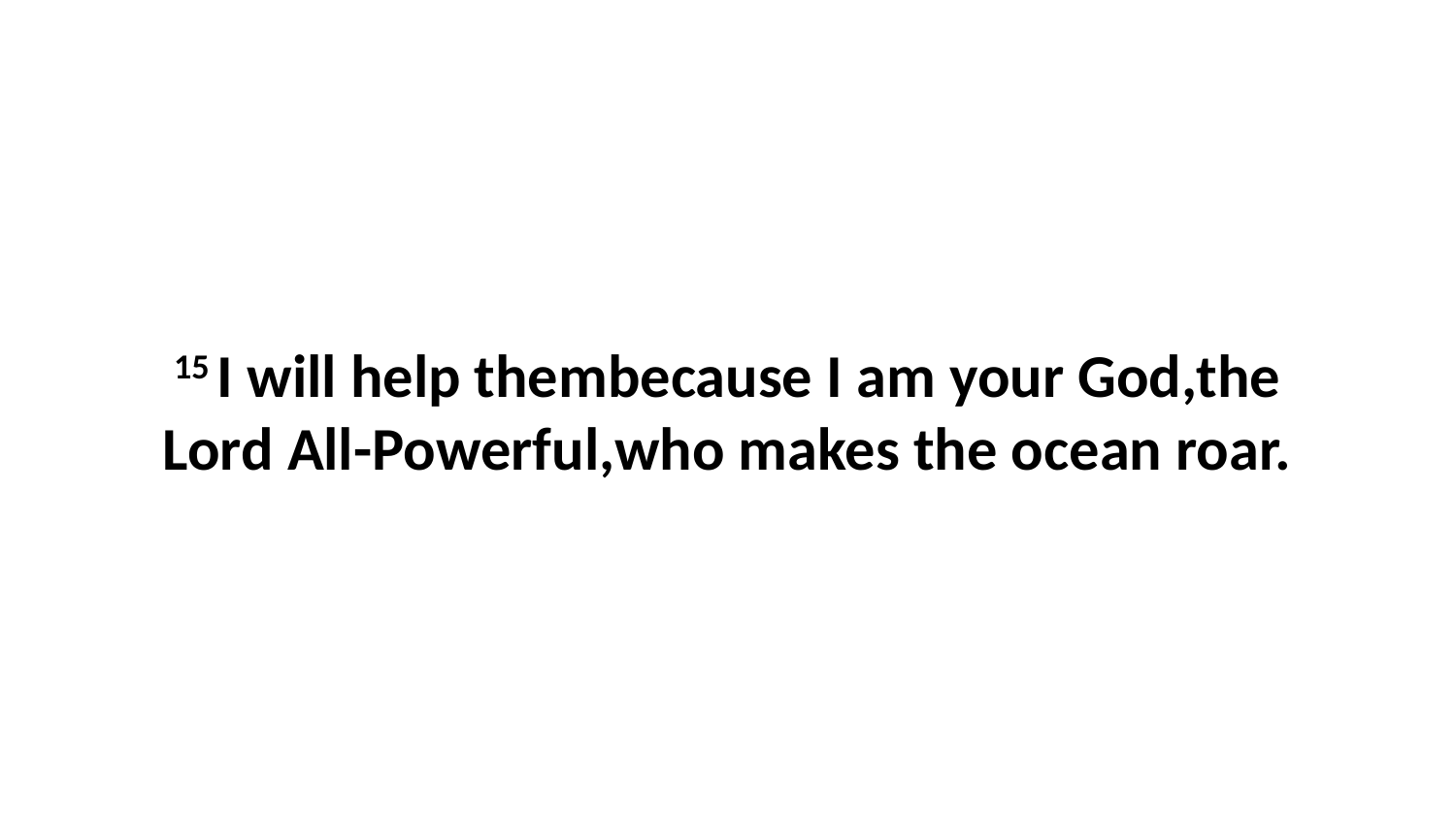

15 I will help thembecause I am your God,the Lord All-Powerful,who makes the ocean roar.